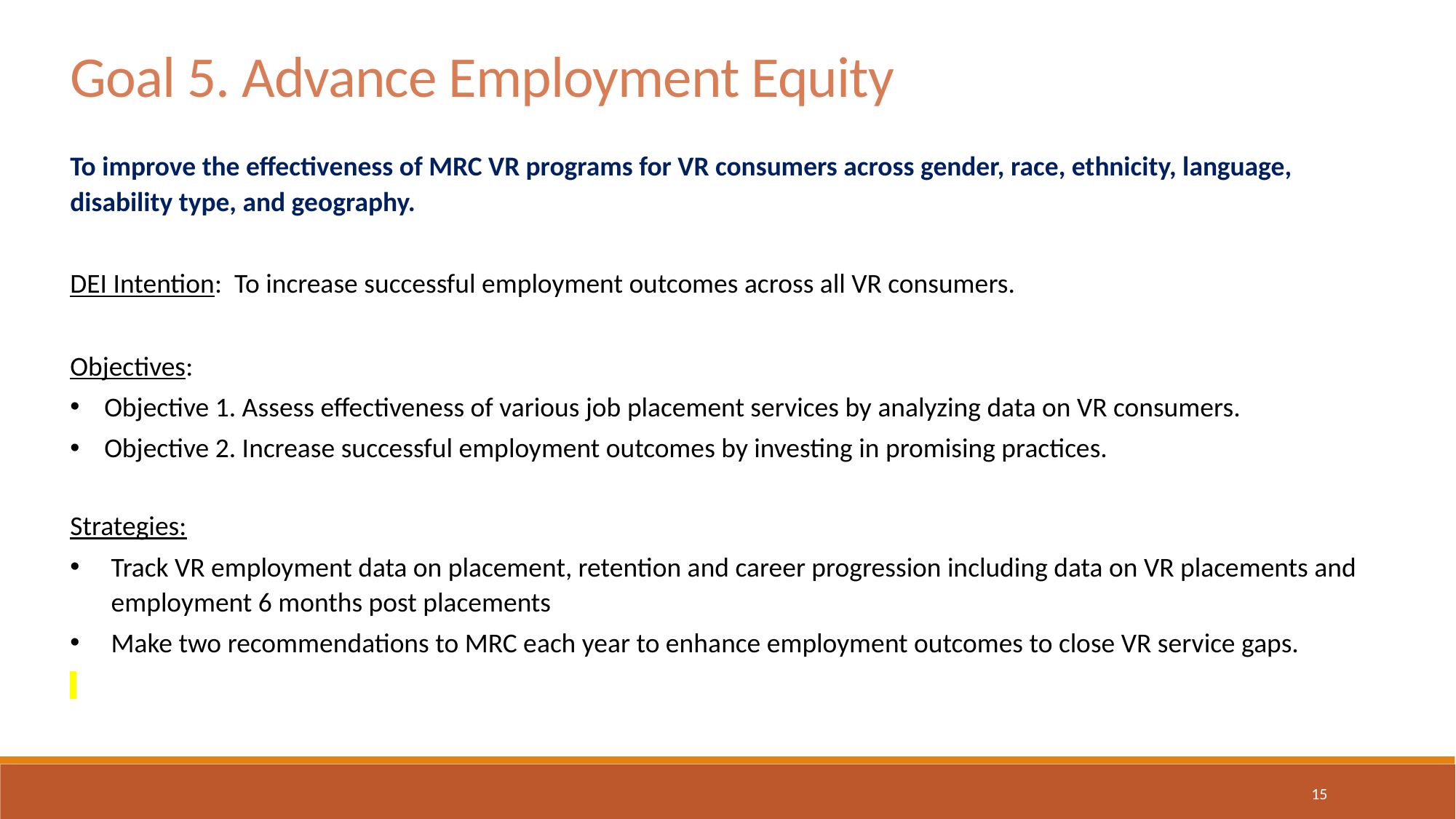

Goal 5. Advance Employment Equity
To improve the effectiveness of MRC VR programs for VR consumers across gender, race, ethnicity, language, disability type, and geography.

DEI Intention:  To increase successful employment outcomes across all VR consumers.

Objectives:
Objective 1. Assess effectiveness of various job placement services by analyzing data on VR consumers.
Objective 2. Increase successful employment outcomes by investing in promising practices.

Strategies:
Track VR employment data on placement, retention and career progression including data on VR placements and employment 6 months post placements
Make two recommendations to MRC each year to enhance employment outcomes to close VR service gaps.

15